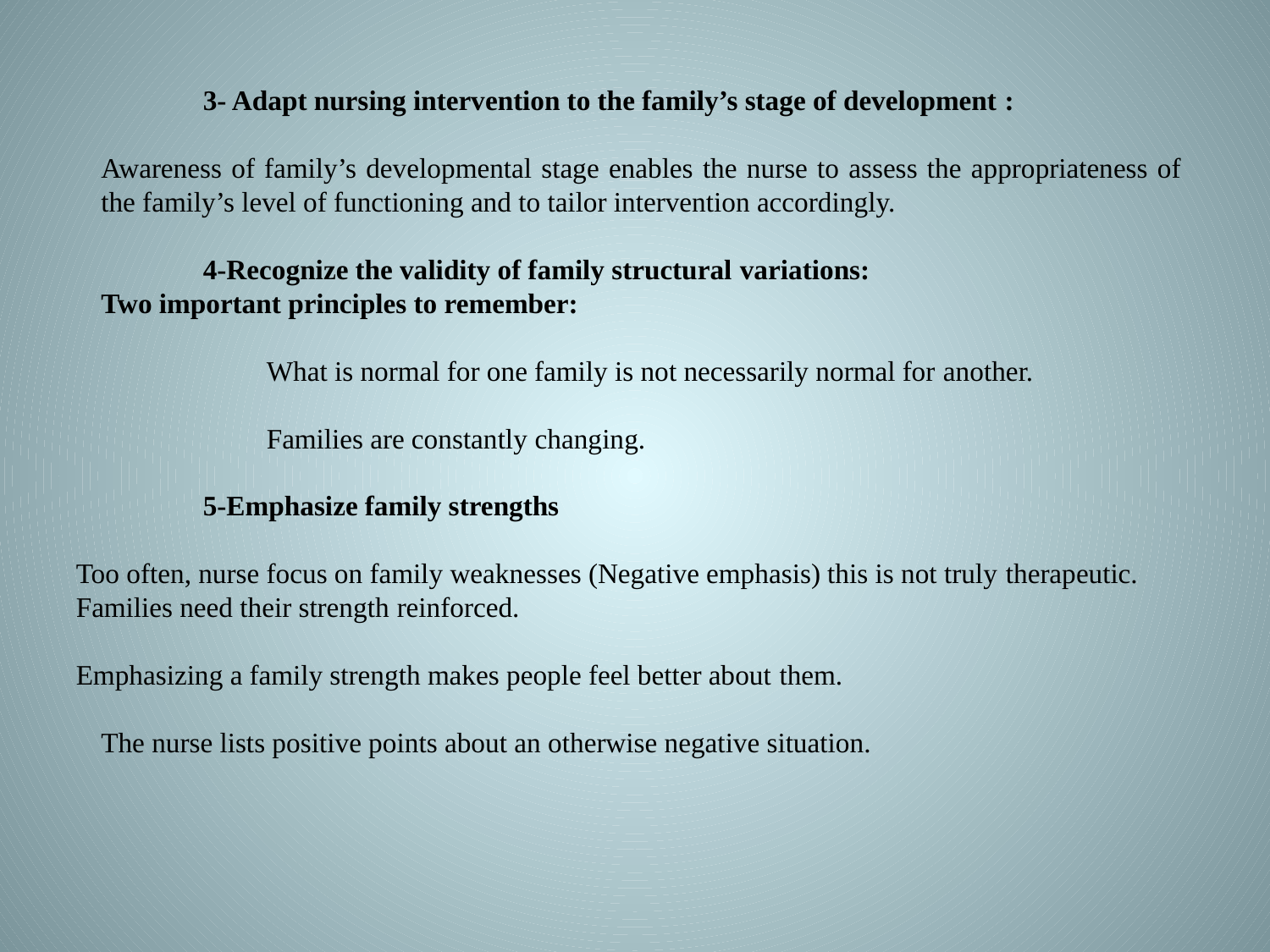

3- Adapt nursing intervention to the family’s stage of development :

Awareness of family’s developmental stage enables the nurse to assess the appropriateness of the family’s level of functioning and to tailor intervention accordingly.

4-Recognize the validity of family structural variations:
Two important principles to remember:

What is normal for one family is not necessarily normal for another.

Families are constantly changing.

5-Emphasize family strengths

Too often, nurse focus on family weaknesses (Negative emphasis) this is not truly therapeutic.
Families need their strength reinforced.

Emphasizing a family strength makes people feel better about them.

The nurse lists positive points about an otherwise negative situation.